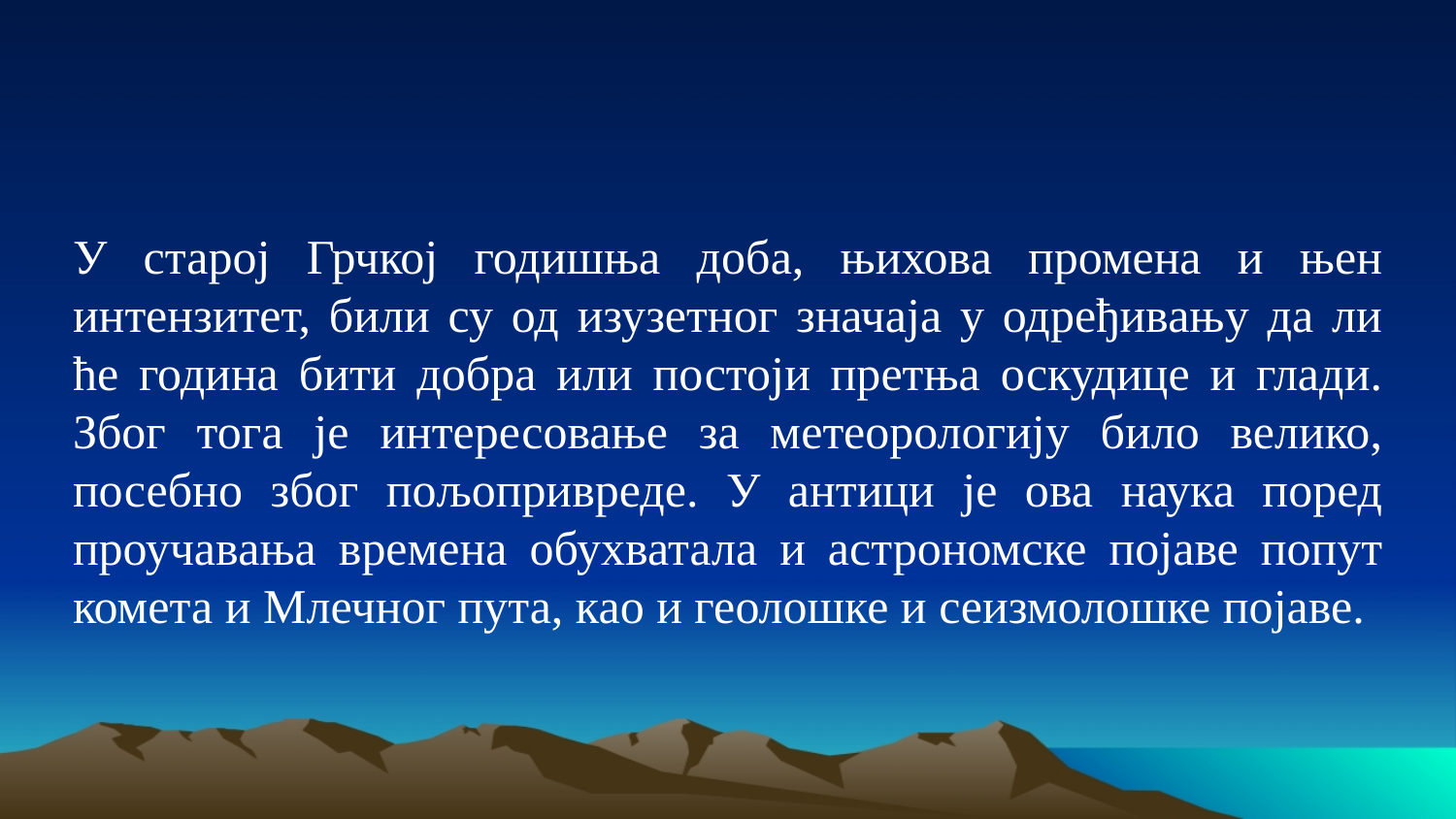

У старој Грчкој годишња доба, њихова промена и њен интензитет, били су од изузетног значаја у одређивању да ли ће година бити добра или постоји претња оскудице и глади. Због тога је интересовање за метеорологију било велико, посебно због пољопривреде. У антици је ова наука поред проучавања времена обухватала и астрономске појаве попут комета и Млечног пута, као и геолошке и сеизмолошке појаве.